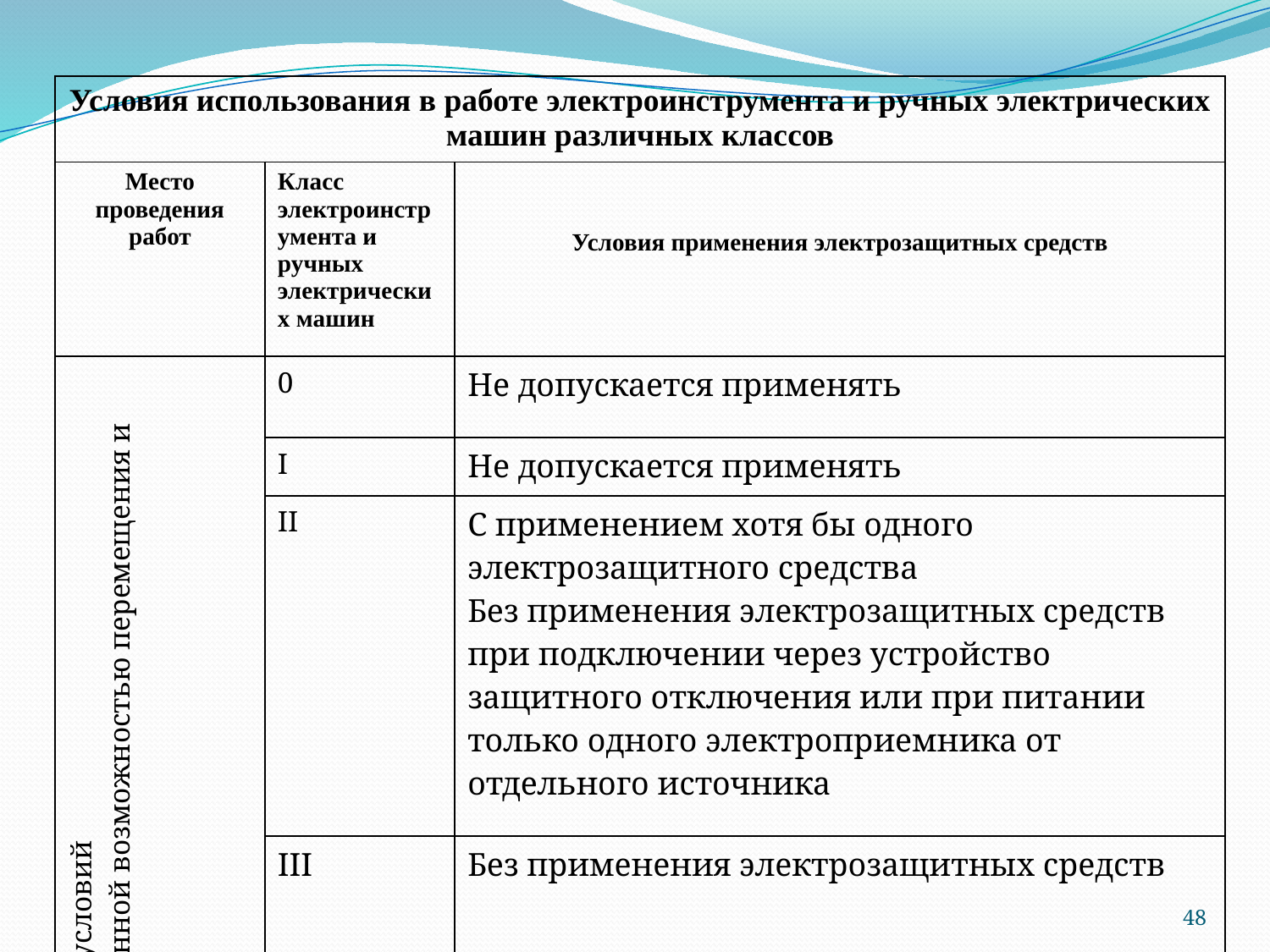

| Условия использования в работе электроинструмента и ручных электрических машин различных классов |  |  |
| --- | --- | --- |
| Место проведения работ | Класс электроинструмента и ручных электрических машин | Условия применения электрозащитных средств |
| При наличии особо неблагоприятных условий (в сосудах, аппаратах и других металлических емкостях с ограниченной возможностью перемещения и выхода) | 0 | Не допускается применять |
|  | I | Не допускается применять |
|  | II | С применением хотя бы одного электрозащитного средства Без применения электрозащитных средств при подключении через устройство защитного отключения или при питании только одного электроприемника от отдельного источника |
|  | III | Без применения электрозащитных средств |
48